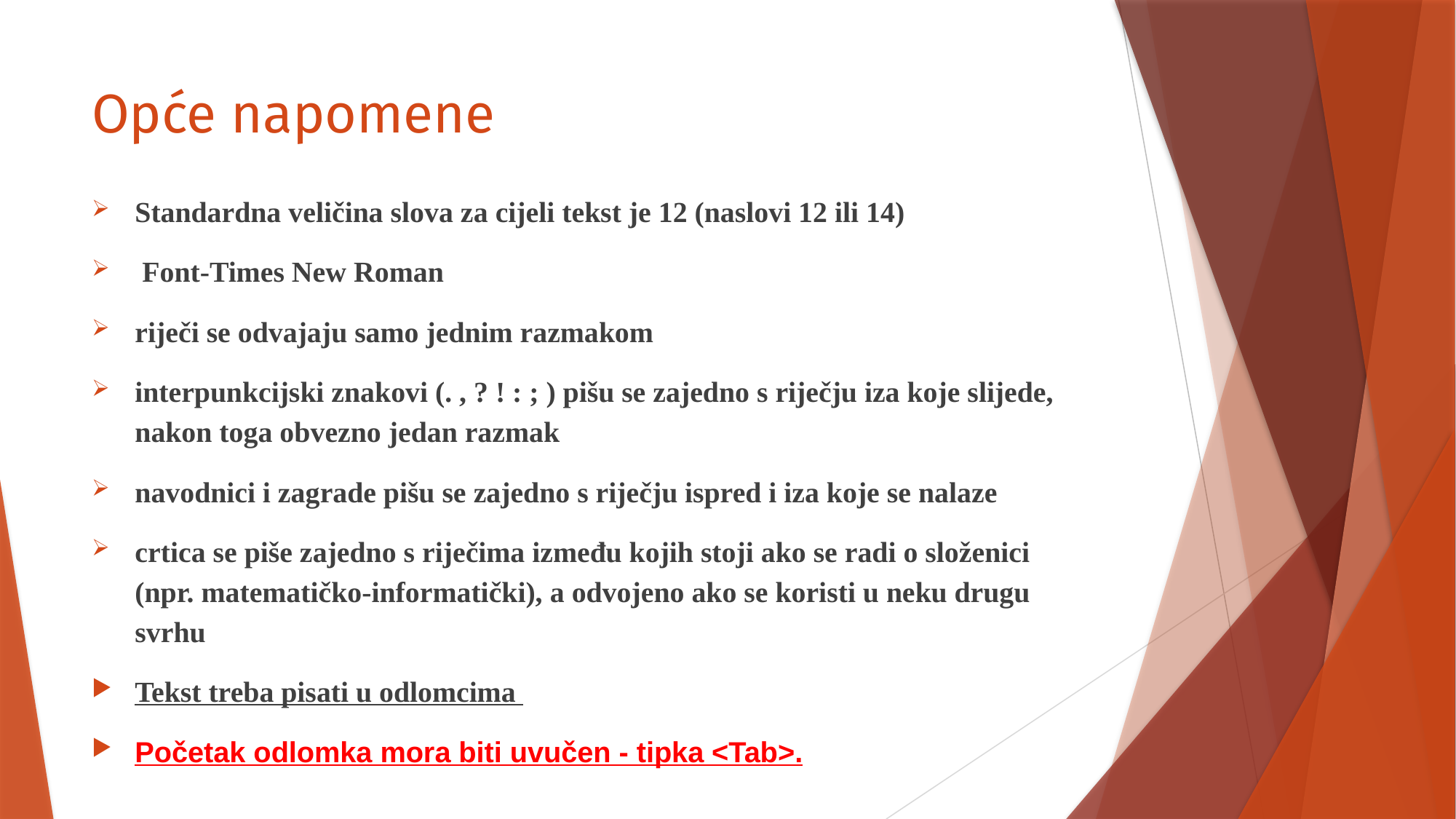

# Opće napomene
Standardna veličina slova za cijeli tekst je 12 (naslovi 12 ili 14)
 Font-Times New Roman
riječi se odvajaju samo jednim razmakom
interpunkcijski znakovi (. , ? ! : ; ) pišu se zajedno s riječju iza koje slijede, nakon toga obvezno jedan razmak
navodnici i zagrade pišu se zajedno s riječju ispred i iza koje se nalaze
crtica se piše zajedno s riječima između kojih stoji ako se radi o složenici (npr. matematičko-informatički), a odvojeno ako se koristi u neku drugu svrhu
Tekst treba pisati u odlomcima
Početak odlomka mora biti uvučen - tipka <Tab>.